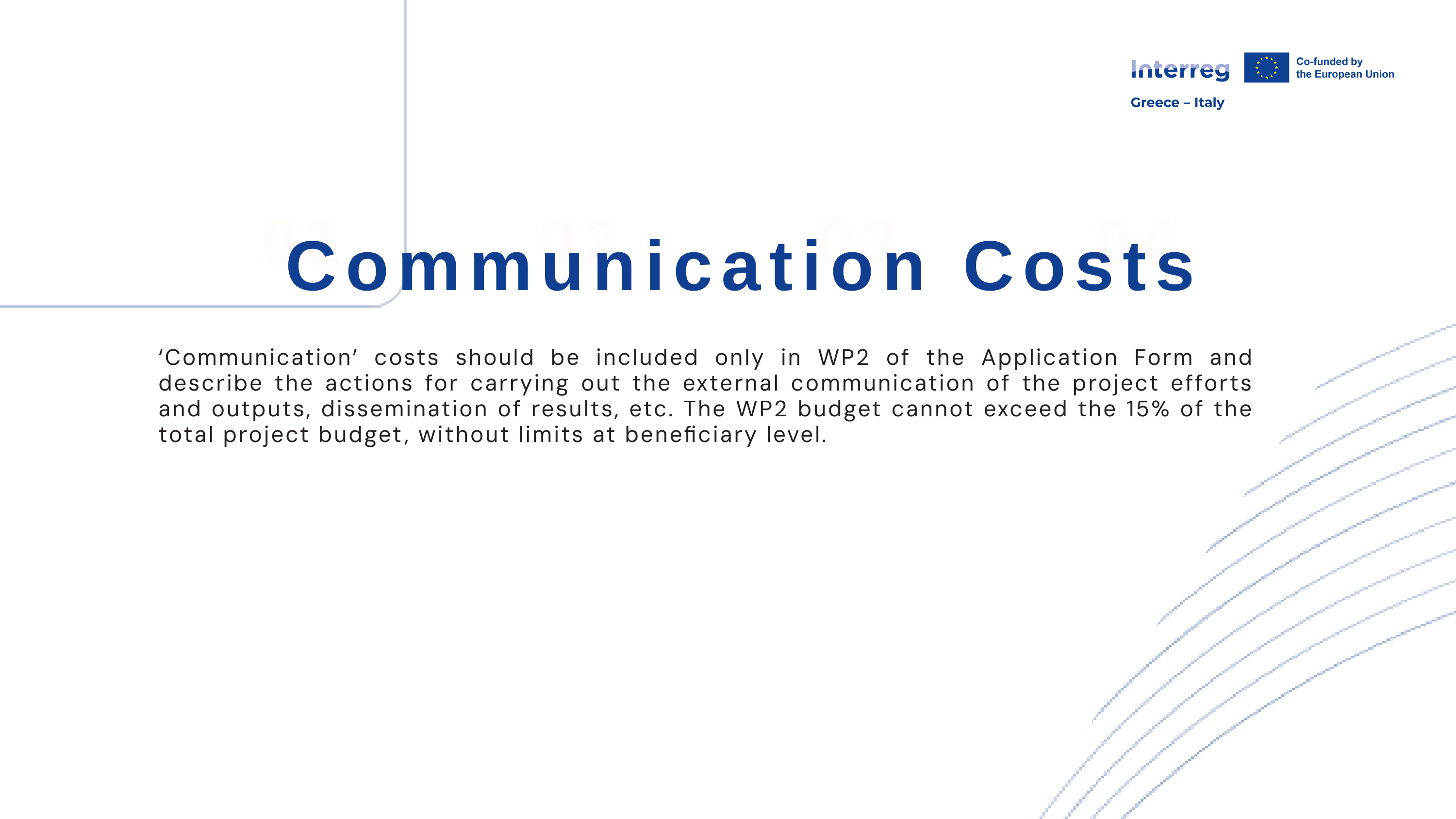

01
02
03
04
Communication Costs
‘Communication’ costs should be included only in WP2 of the Application Form and describe the actions for carrying out the external communication of the project efforts and outputs, dissemination of results, etc. The WP2 budget cannot exceed the 15% of the total project budget, without limits at beneficiary level.